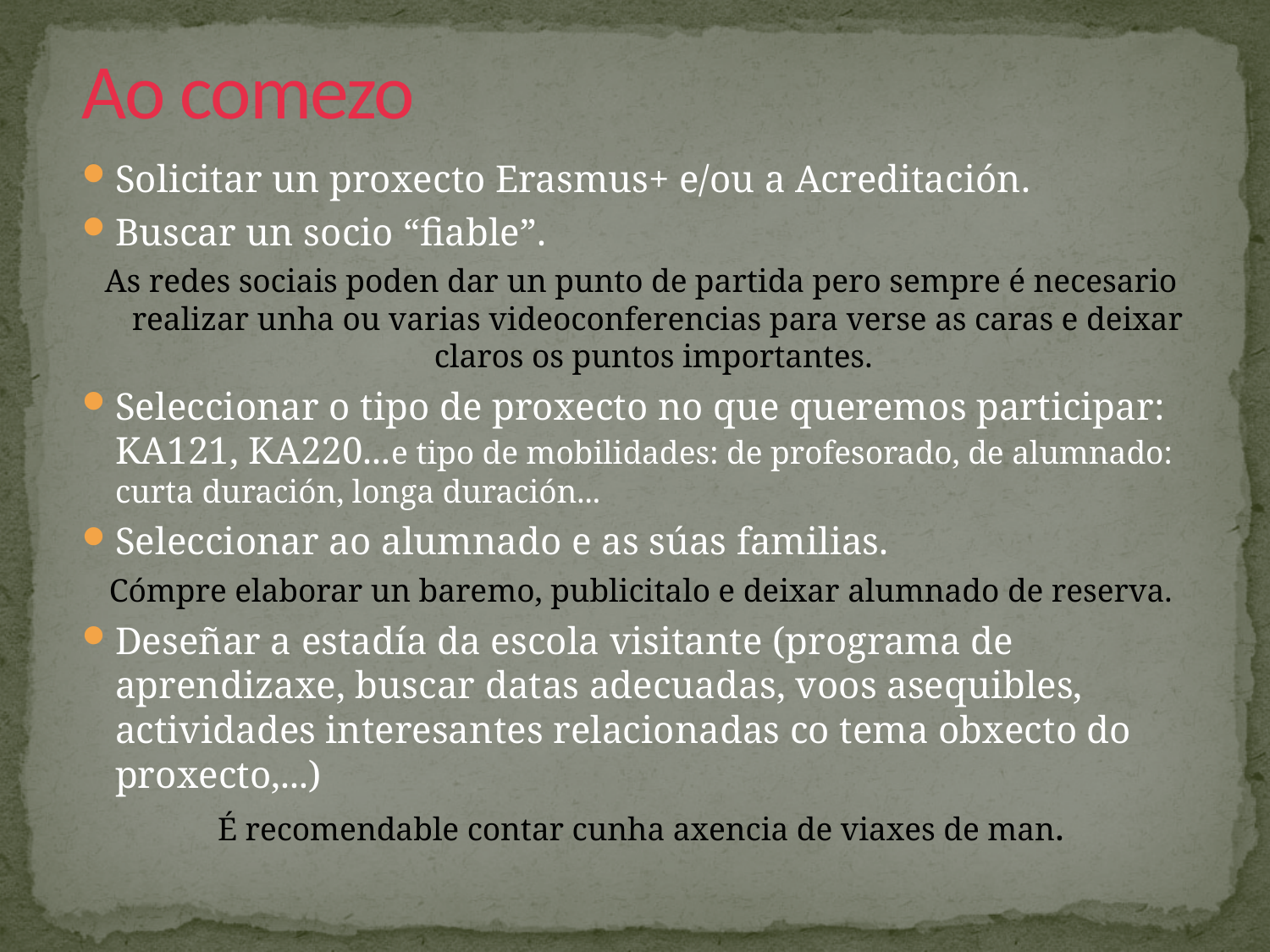

# Ao comezo
Solicitar un proxecto Erasmus+ e/ou a Acreditación.
Buscar un socio “fiable”.
As redes sociais poden dar un punto de partida pero sempre é necesario realizar unha ou varias videoconferencias para verse as caras e deixar claros os puntos importantes.
Seleccionar o tipo de proxecto no que queremos participar: KA121, KA220...e tipo de mobilidades: de profesorado, de alumnado: curta duración, longa duración...
Seleccionar ao alumnado e as súas familias.
Cómpre elaborar un baremo, publicitalo e deixar alumnado de reserva.
Deseñar a estadía da escola visitante (programa de aprendizaxe, buscar datas adecuadas, voos asequibles, actividades interesantes relacionadas co tema obxecto do proxecto,...)
É recomendable contar cunha axencia de viaxes de man.